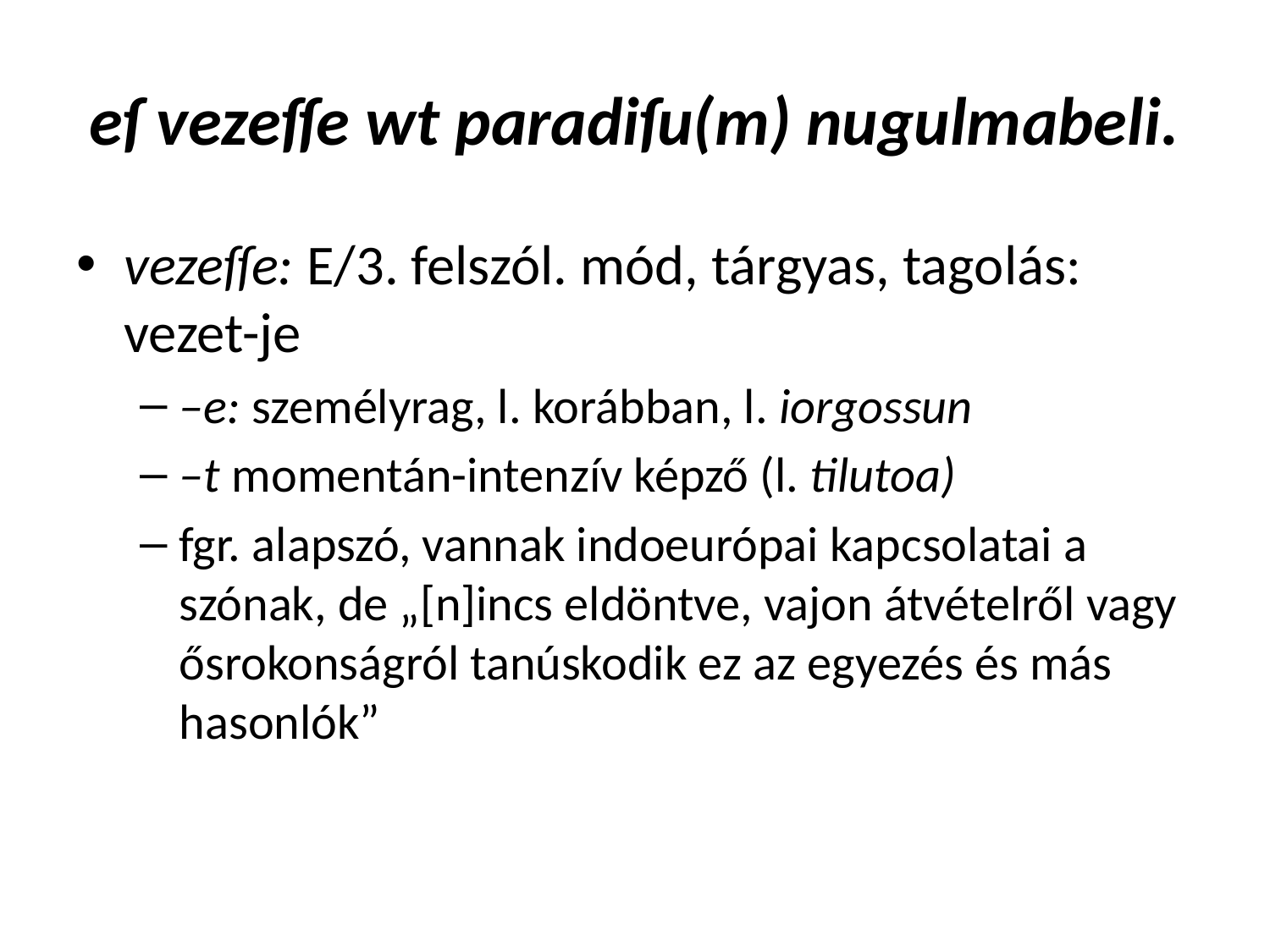

# eſ vezeſſe wt paradiſu(m) nugulmabeli.
vezeſſe: E/3. felszól. mód, tárgyas, tagolás: vezet-je
–e: személyrag, l. korábban, l. iorgossun
–t momentán-intenzív képző (l. tilutoa)
fgr. alapszó, vannak indoeurópai kapcsolatai a szónak, de „[n]incs eldöntve, vajon átvételről vagy ősrokonságról tanúskodik ez az egyezés és más hasonlók”